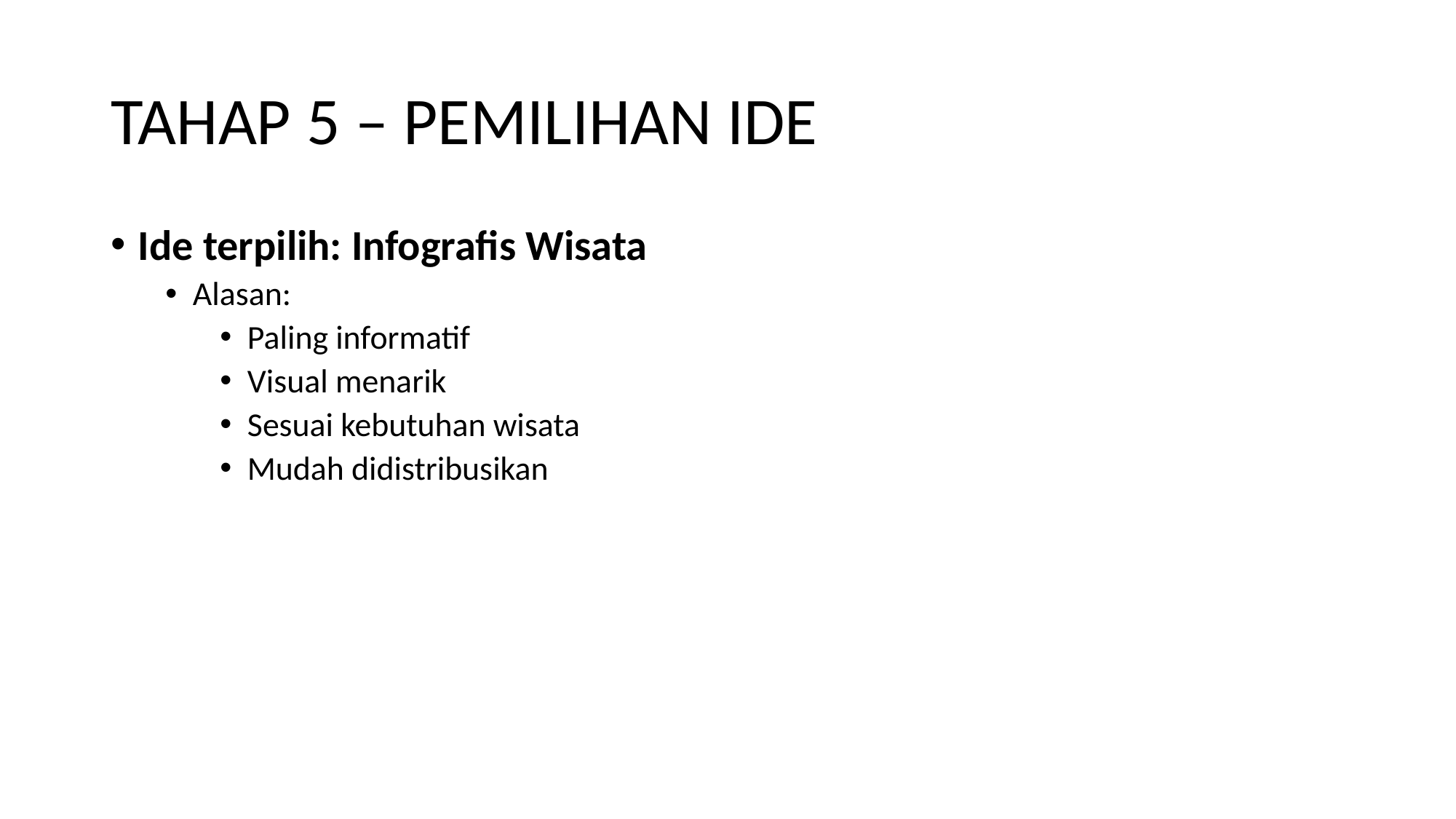

# TAHAP 5 – PEMILIHAN IDE
Ide terpilih: Infografis Wisata
Alasan:
Paling informatif
Visual menarik
Sesuai kebutuhan wisata
Mudah didistribusikan